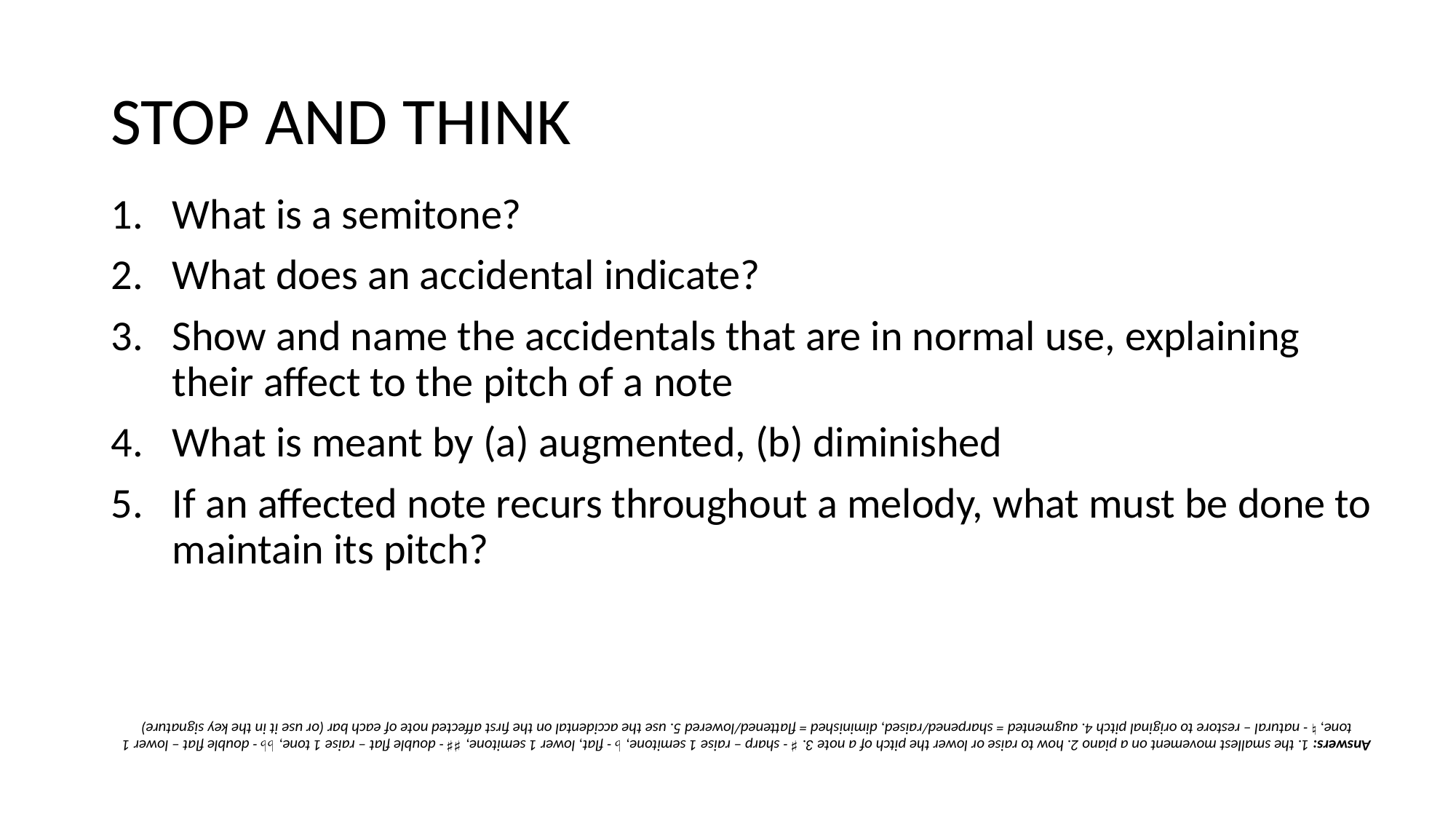

# STOP AND THINK
What is a semitone?
What does an accidental indicate?
Show and name the accidentals that are in normal use, explaining their affect to the pitch of a note
What is meant by (a) augmented, (b) diminished
If an affected note recurs throughout a melody, what must be done to maintain its pitch?

Answers: 1. the smallest movement on a piano 2. how to raise or lower the pitch of a note 3. ♯ - sharp – raise 1 semitone, ♭ - flat, lower 1 semitone, ♯♯ - double flat – raise 1 tone, ♭♭ - double flat – lower 1 tone, ♮ - natural – restore to original pitch 4. augmented = sharpened/raised, diminished = flattened/lowered 5. use the accidental on the first affected note of each bar (or use it in the key signature)